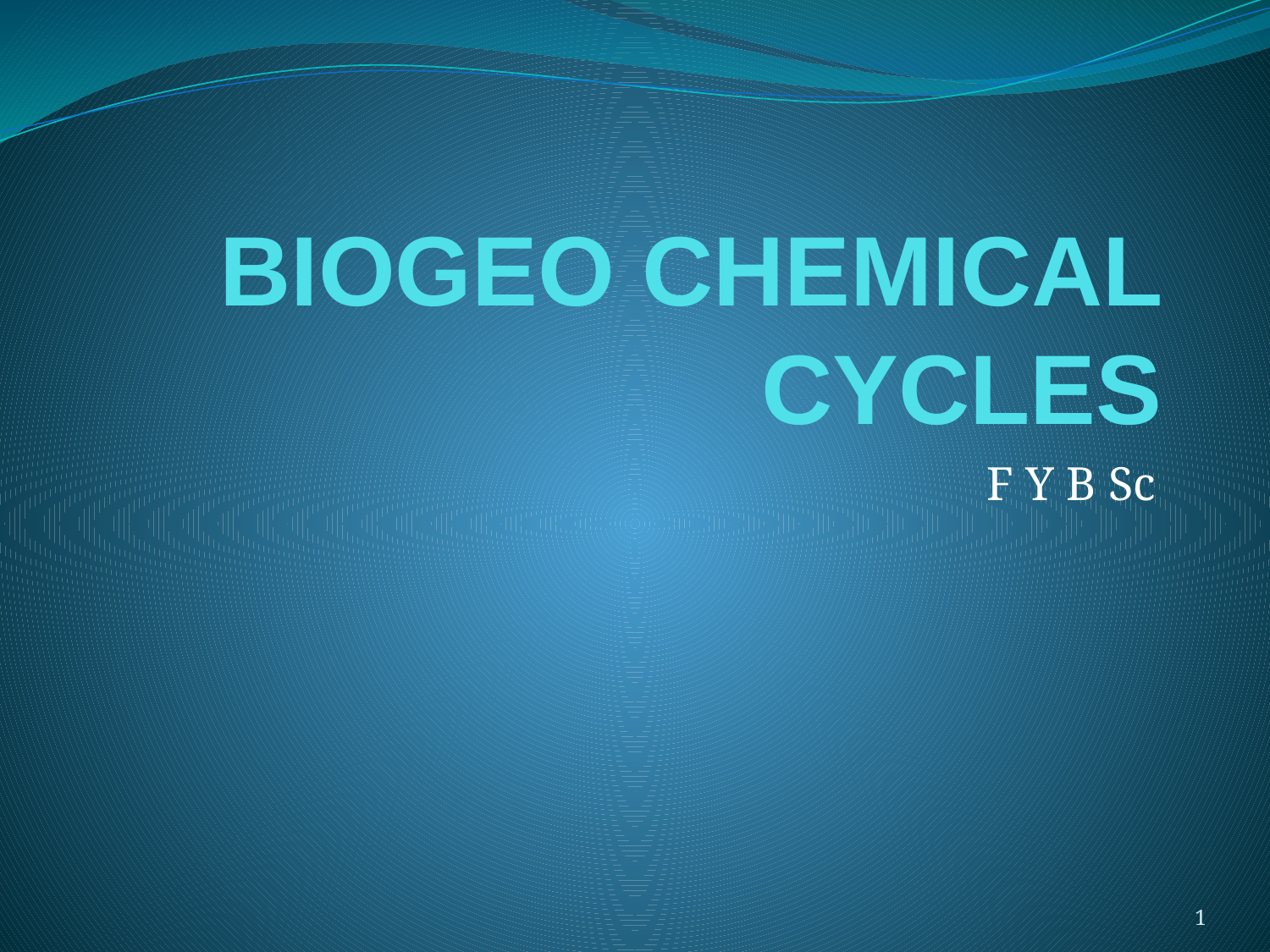

# BIOGEO CHEMICAL CYCLES
F Y B Sc
1